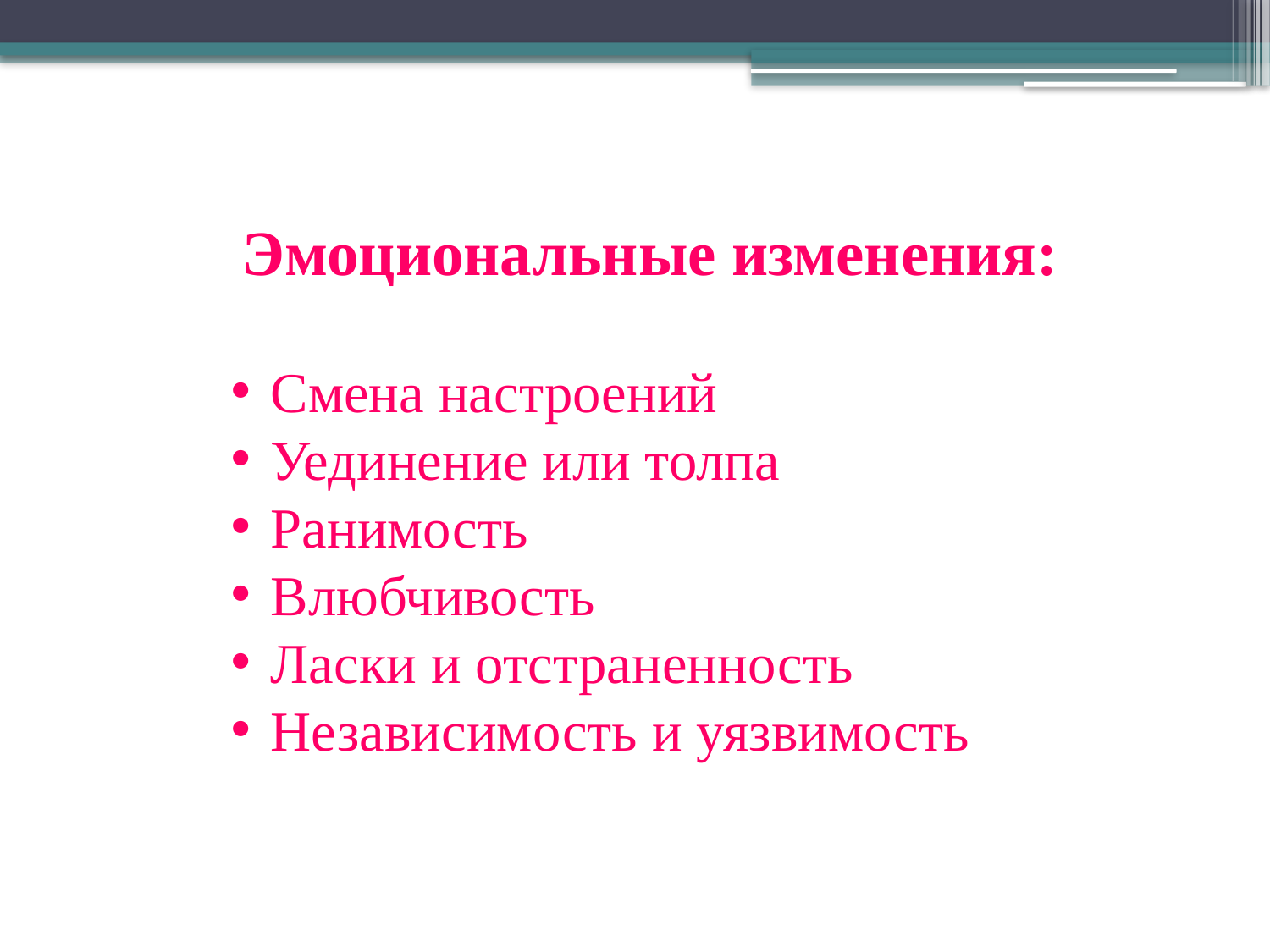

Эмоциональные изменения:

Смена настроений
Уединение или толпа
Ранимость
Влюбчивость
Ласки и отстраненность
Независимость и уязвимость